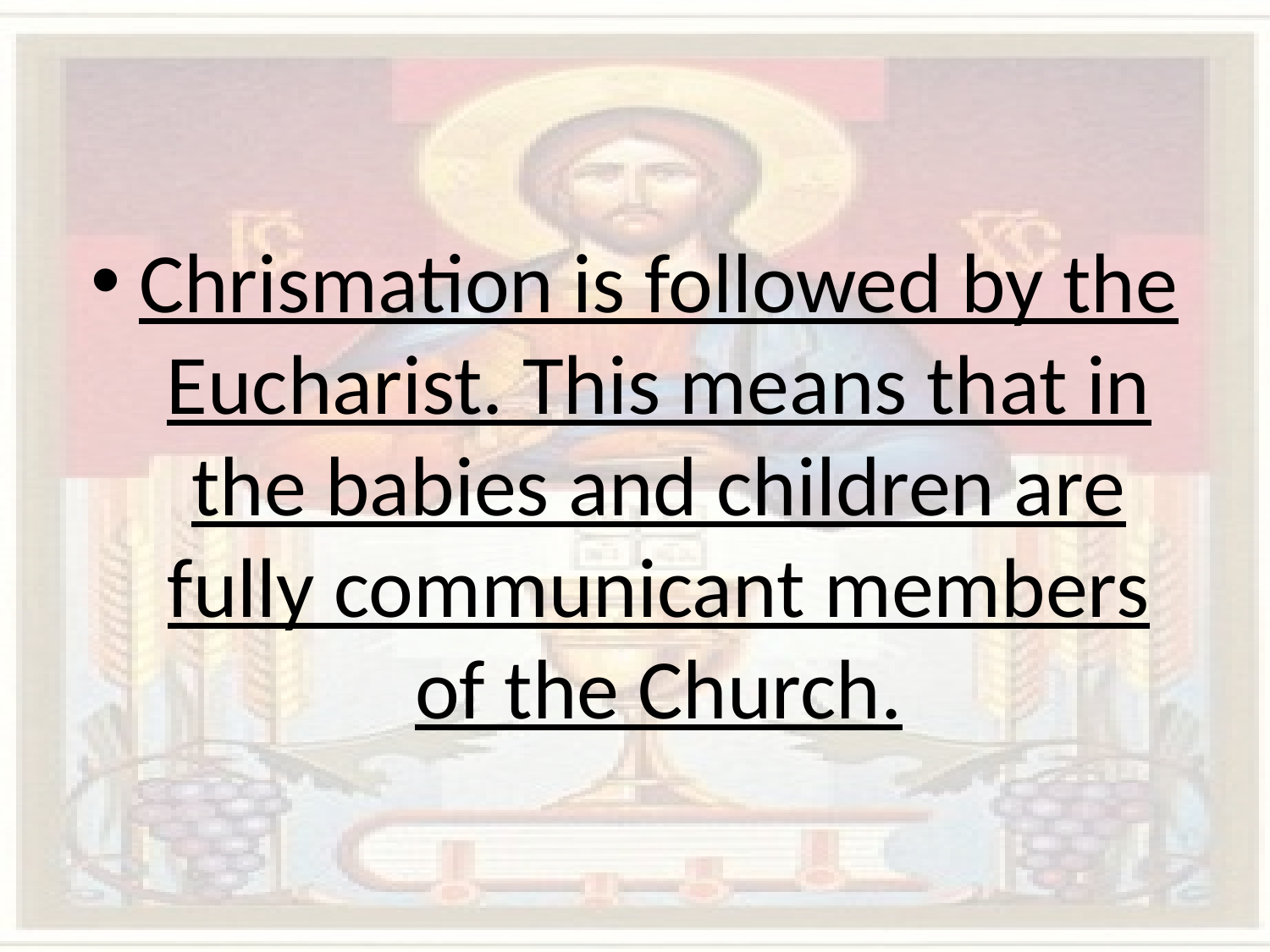

#
Chrismation is followed by the Eucharist. This means that in the babies and children are fully communicant members of the Church.